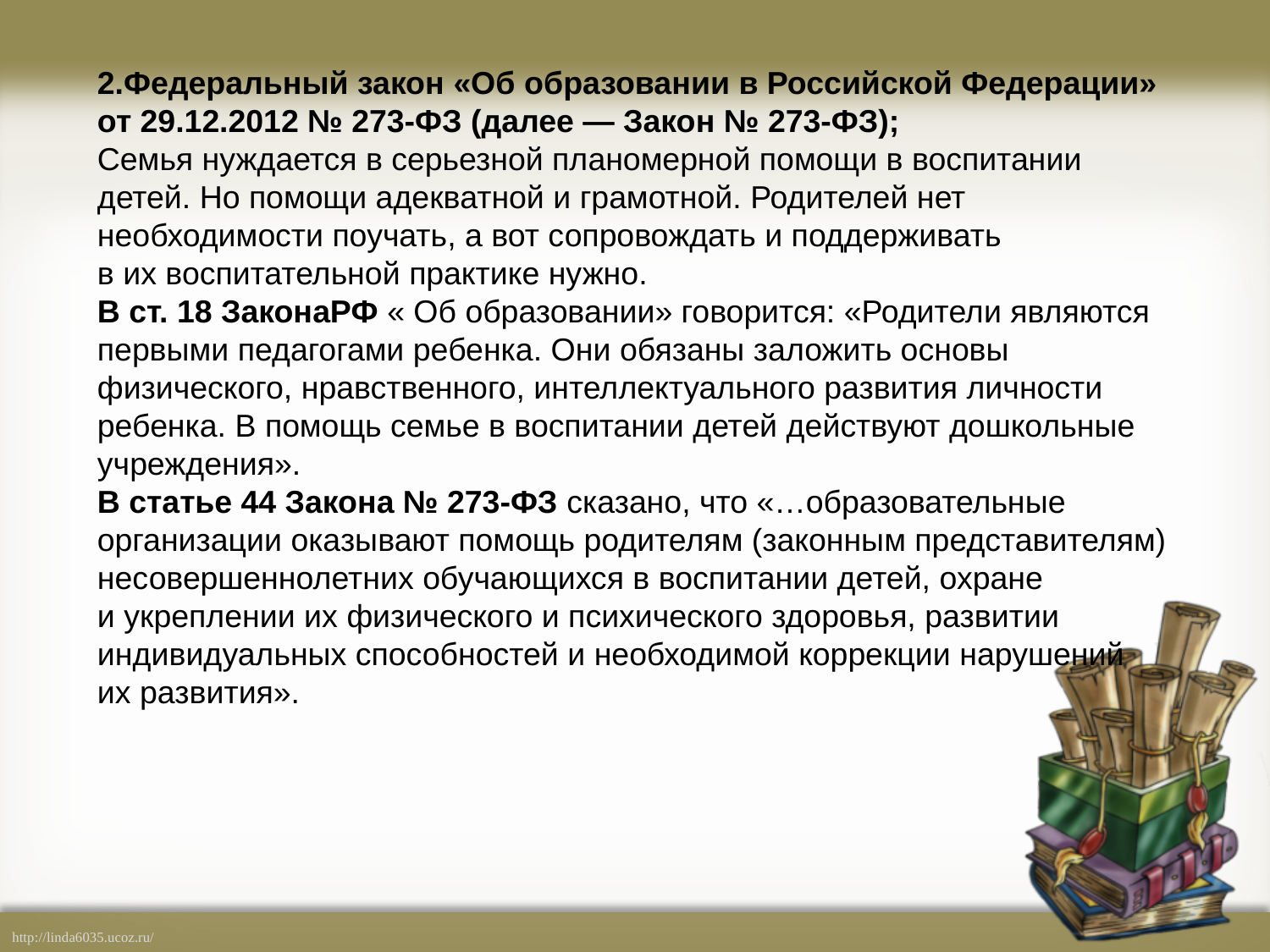

2.Федеральный закон «Об образовании в Российской Федерации» от 29.12.2012 № 273-ФЗ (далее — Закон № 273-ФЗ);
Семья нуждается в серьезной планомерной помощи в воспитании детей. Но помощи адекватной и грамотной. Родителей нет необходимости поучать, а вот сопровождать и поддерживать в их воспитательной практике нужно.
В ст. 18 ЗаконаРФ « Об образовании» говорится: «Родители являются первыми педагогами ребенка. Они обязаны заложить основы физического, нравственного, интеллектуального развития личности ребенка. В помощь семье в воспитании детей действуют дошкольные учреждения».
В статье 44 Закона № 273-ФЗ сказано, что «…образовательные организации оказывают помощь родителям (законным представителям) несовершеннолетних обучающихся в воспитании детей, охране и укреплении их физического и психического здоровья, развитии индивидуальных способностей и необходимой коррекции нарушений их развития».